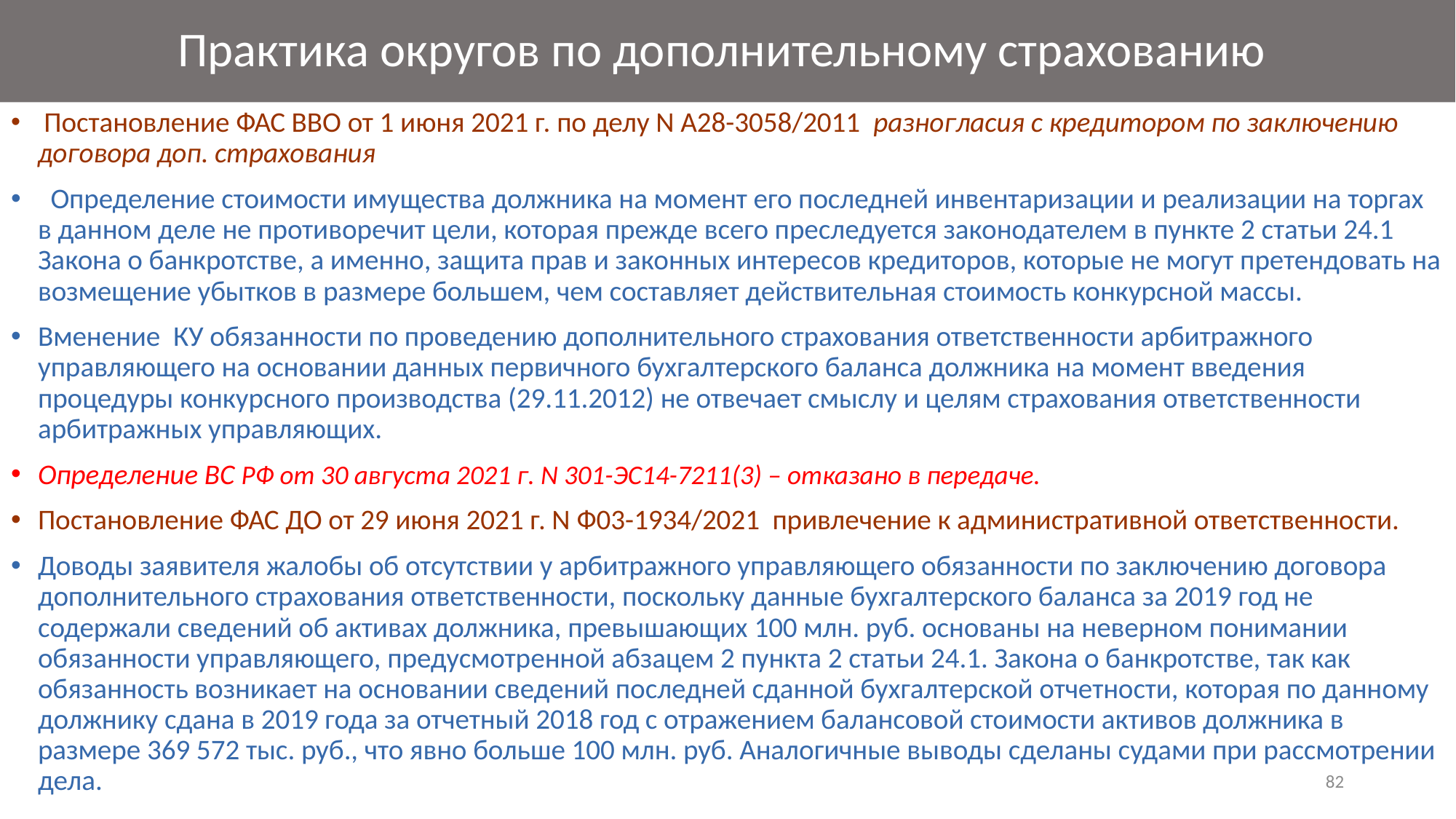

# Практика округов по дополнительному страхованию
 Постановление ФАС ВВО от 1 июня 2021 г. по делу N А28-3058/2011  разногласия с кредитором по заключению договора доп. страхования
  Определение стоимости имущества должника на момент его последней инвентаризации и реализации на торгах в данном деле не противоречит цели, которая прежде всего преследуется законодателем в пункте 2 статьи 24.1 Закона о банкротстве, а именно, защита прав и законных интересов кредиторов, которые не могут претендовать на возмещение убытков в размере большем, чем составляет действительная стоимость конкурсной массы.
Вменение  КУ обязанности по проведению дополнительного страхования ответственности арбитражного управляющего на основании данных первичного бухгалтерского баланса должника на момент введения процедуры конкурсного производства (29.11.2012) не отвечает смыслу и целям страхования ответственности арбитражных управляющих.
Определение ВС РФ от 30 августа 2021 г. N 301-ЭС14-7211(3) – отказано в передаче.
Постановление ФАС ДО от 29 июня 2021 г. N Ф03-1934/2021  привлечение к административной ответственности.
Доводы заявителя жалобы об отсутствии у арбитражного управляющего обязанности по заключению договора дополнительного страхования ответственности, поскольку данные бухгалтерского баланса за 2019 год не содержали сведений об активах должника, превышающих 100 млн. руб. основаны на неверном понимании обязанности управляющего, предусмотренной абзацем 2 пункта 2 статьи 24.1. Закона о банкротстве, так как обязанность возникает на основании сведений последней сданной бухгалтерской отчетности, которая по данному должнику сдана в 2019 года за отчетный 2018 год с отражением балансовой стоимости активов должника в размере 369 572 тыс. руб., что явно больше 100 млн. руб. Аналогичные выводы сделаны судами при рассмотрении дела.

82